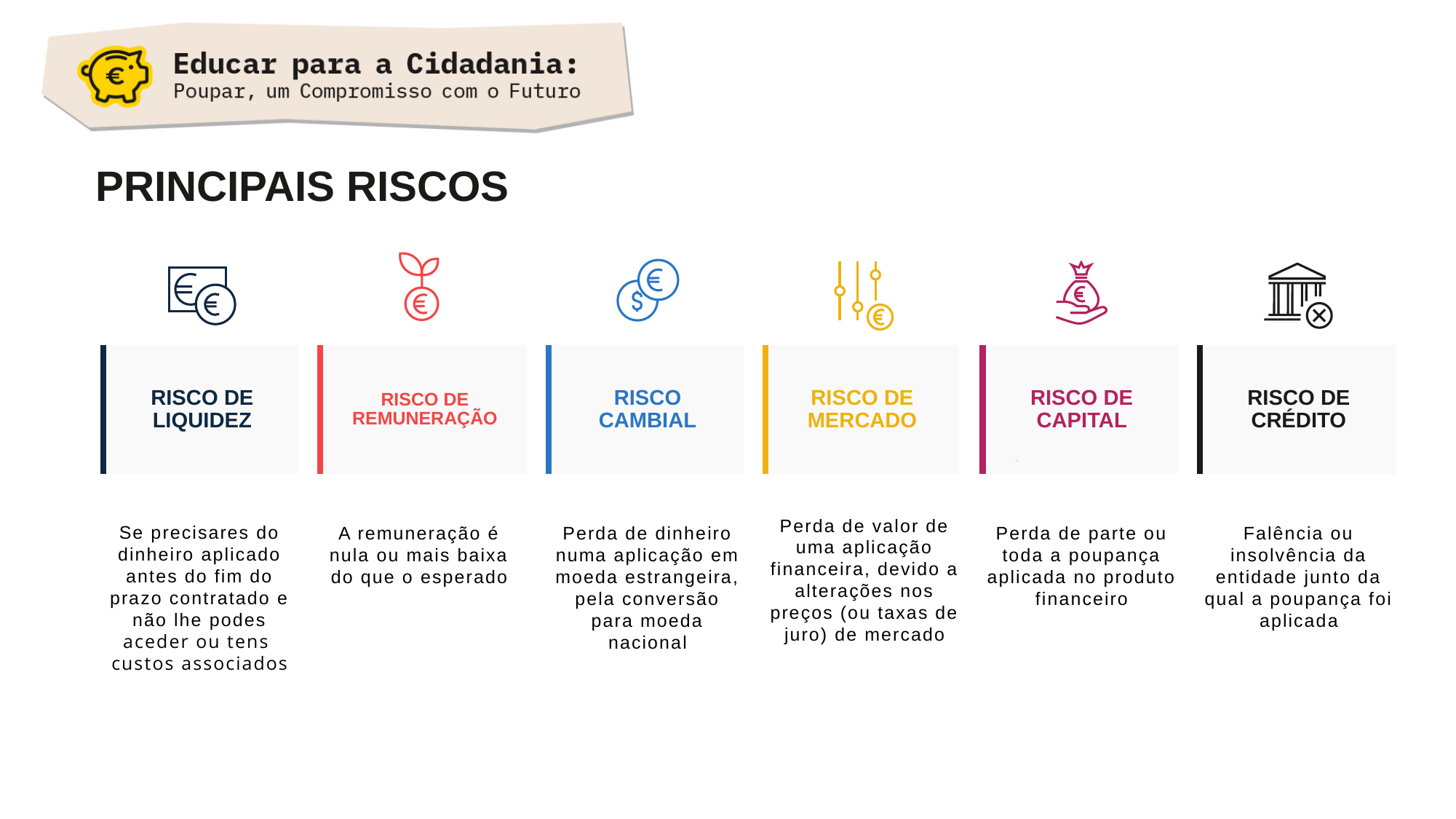

PRINCIPAIS RISCOS

Risco de liquidez
Risco de remuneração
Risco cambial
Risco de mercado
Risco de capital
Risco de crédito
Perda de valor de uma aplicação financeira, devido a alterações nos preços (ou taxas de juro) de mercado
Se precisares do dinheiro aplicado antes do fim do prazo contratado e não lhe podes aceder ou tens  custos associados
A remuneração é nula ou mais baixa do que o esperado
Perda de dinheiro numa aplicação em moeda estrangeira, pela conversão para moeda nacional
Perda de parte ou toda a poupança aplicada no produto financeiro
Falência ou insolvência da entidade junto da qual a poupança foi aplicada